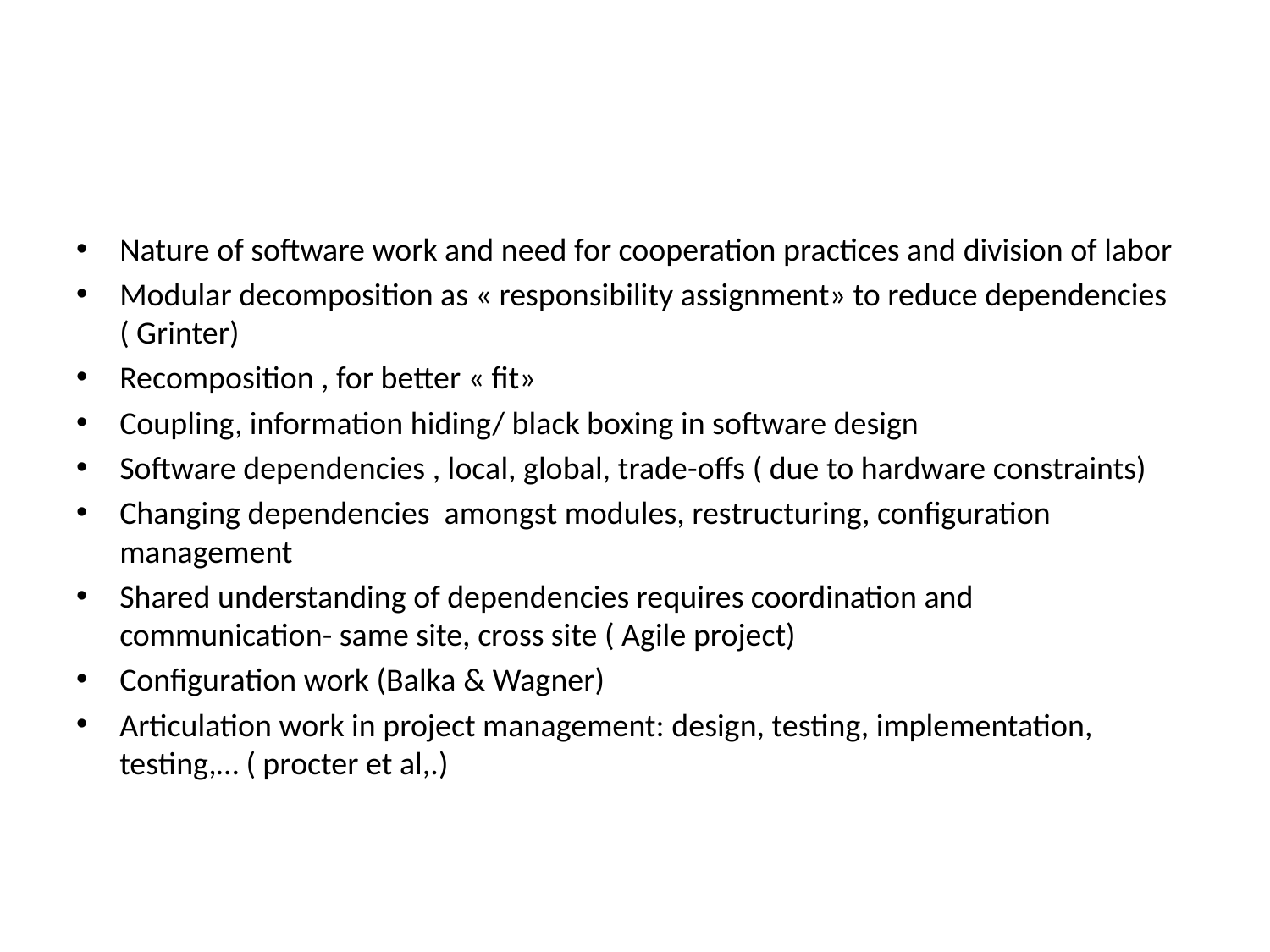

#
Nature of software work and need for cooperation practices and division of labor
Modular decomposition as « responsibility assignment» to reduce dependencies ( Grinter)
Recomposition , for better « fit»
Coupling, information hiding/ black boxing in software design
Software dependencies , local, global, trade-offs ( due to hardware constraints)
Changing dependencies  amongst modules, restructuring, configuration management
Shared understanding of dependencies requires coordination and communication- same site, cross site ( Agile project)
Configuration work (Balka & Wagner)
Articulation work in project management: design, testing, implementation, testing,… ( procter et al,.)